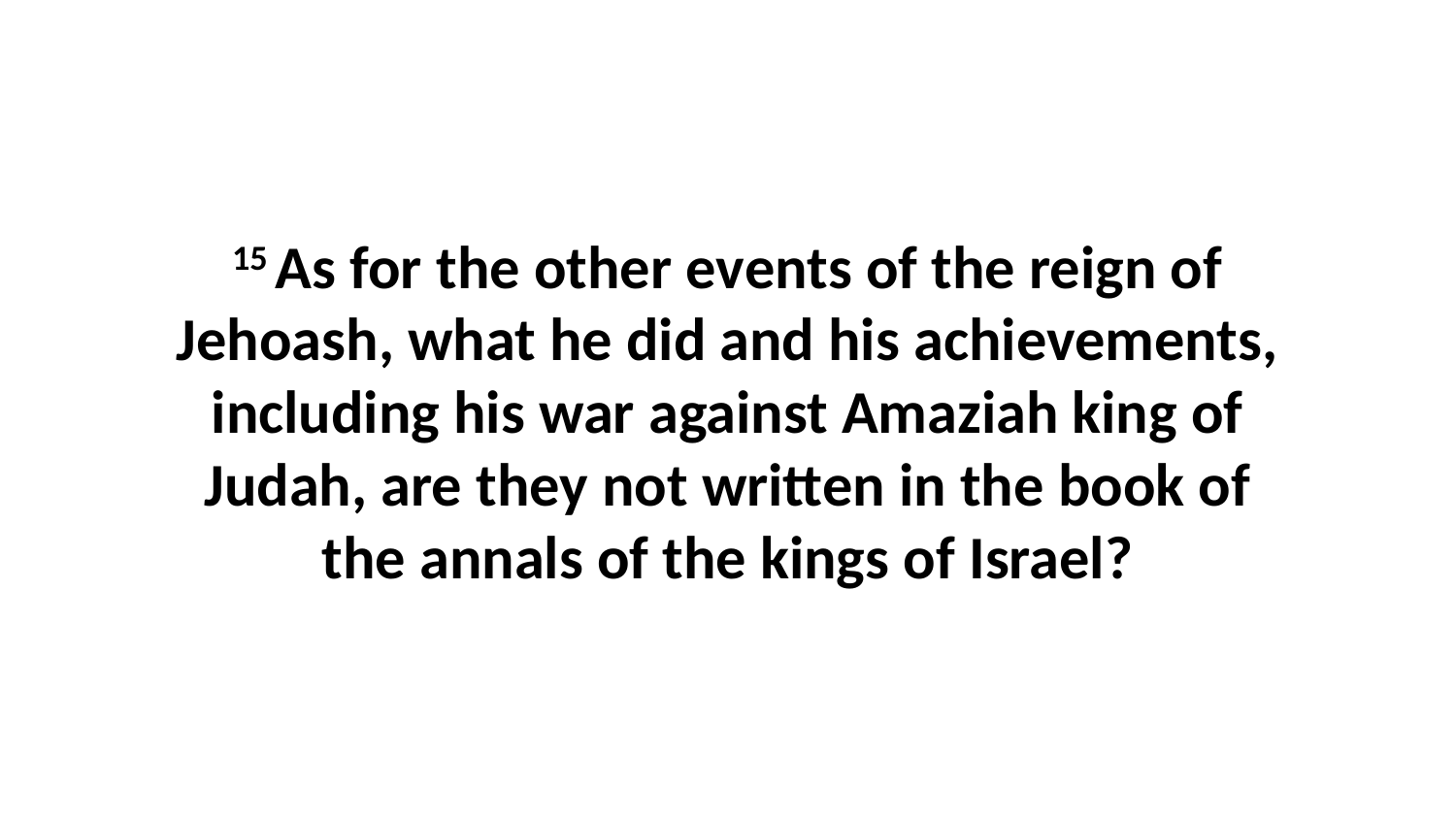

15 As for the other events of the reign of Jehoash, what he did and his achievements, including his war against Amaziah king of Judah, are they not written in the book of the annals of the kings of Israel?